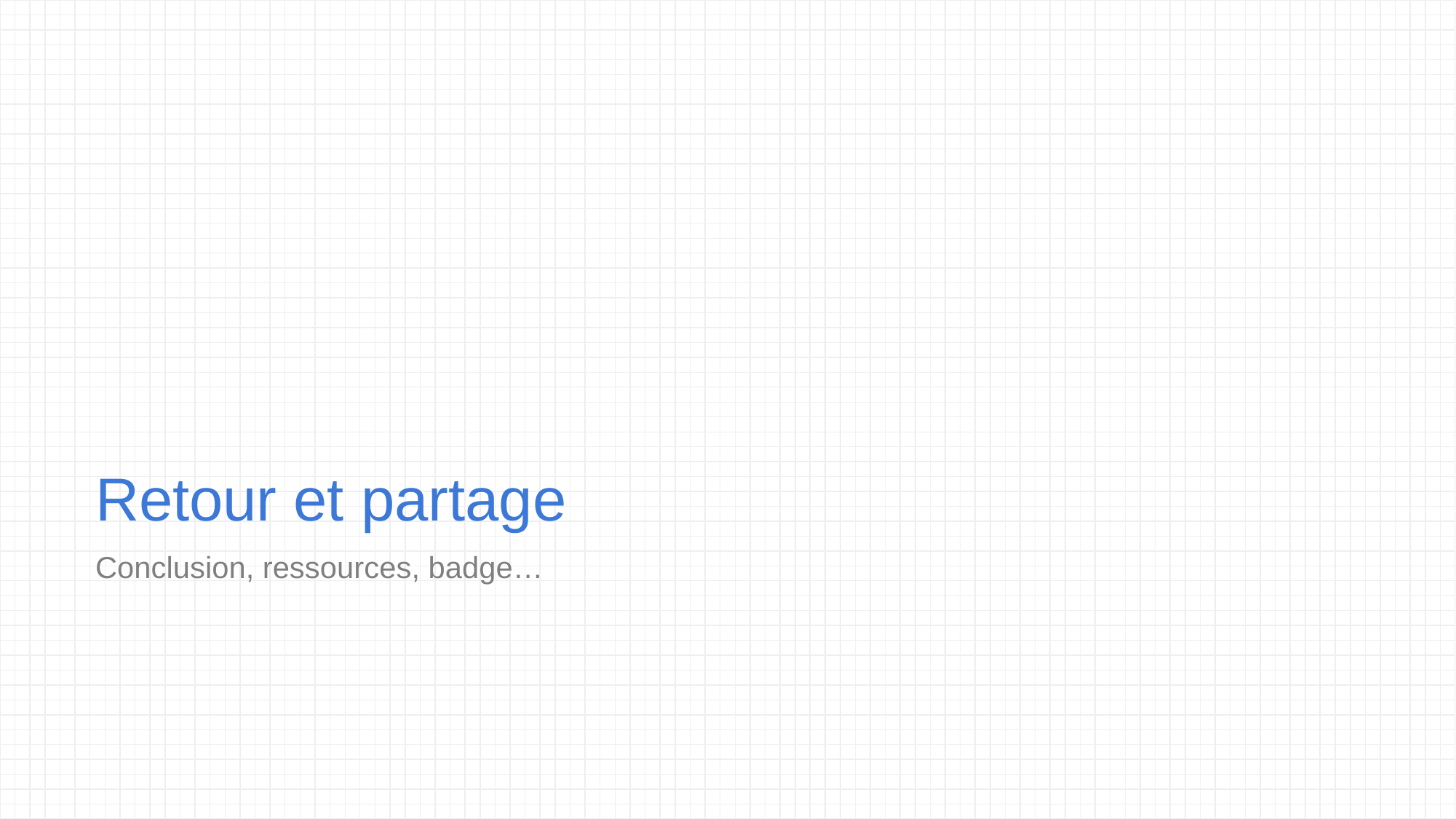

# Retour et partage
Conclusion, ressources, badge…